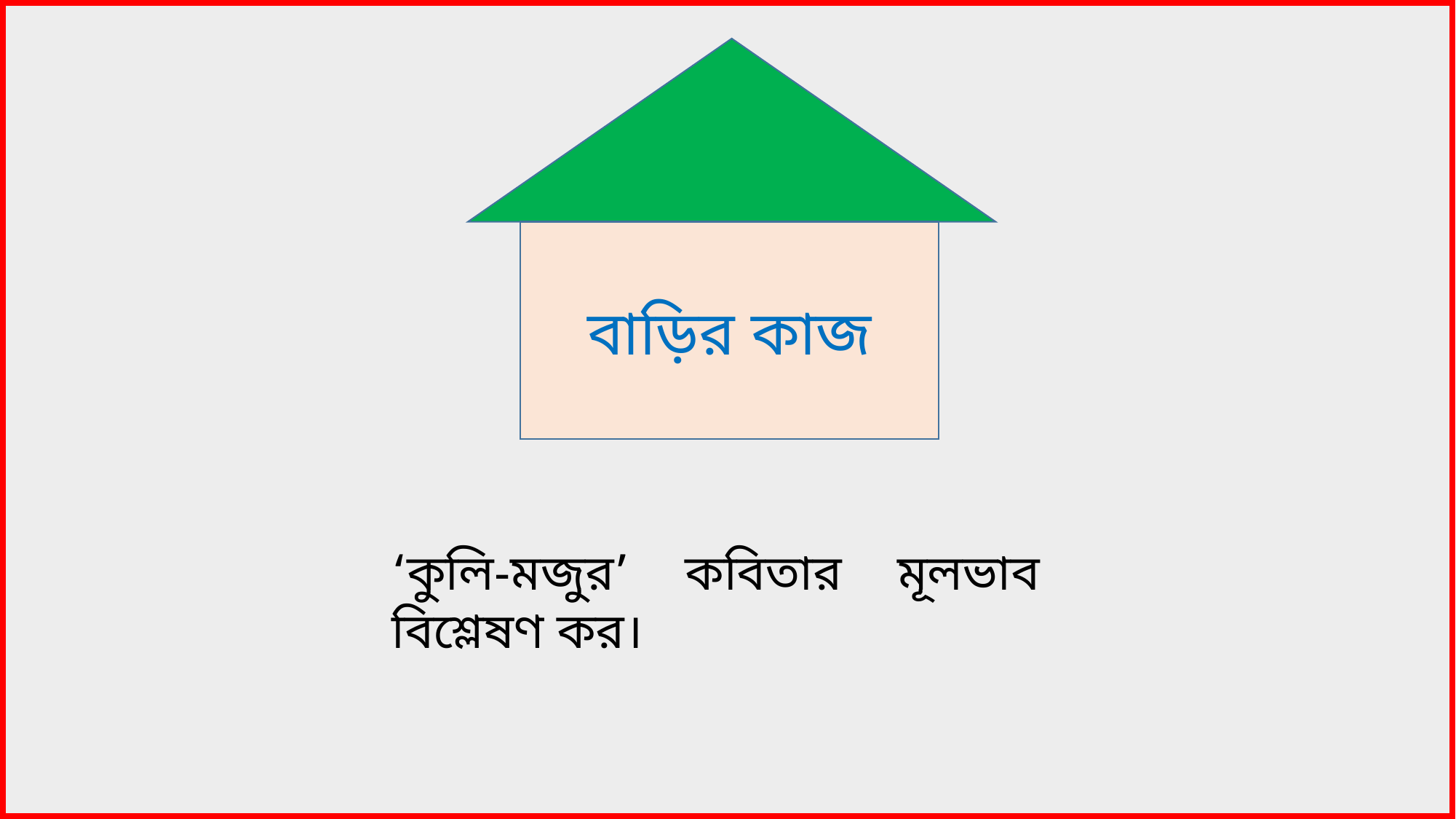

বাড়ির কাজ
‘কুলি-মজুর’ কবিতার মূলভাব বিশ্লেষণ কর।